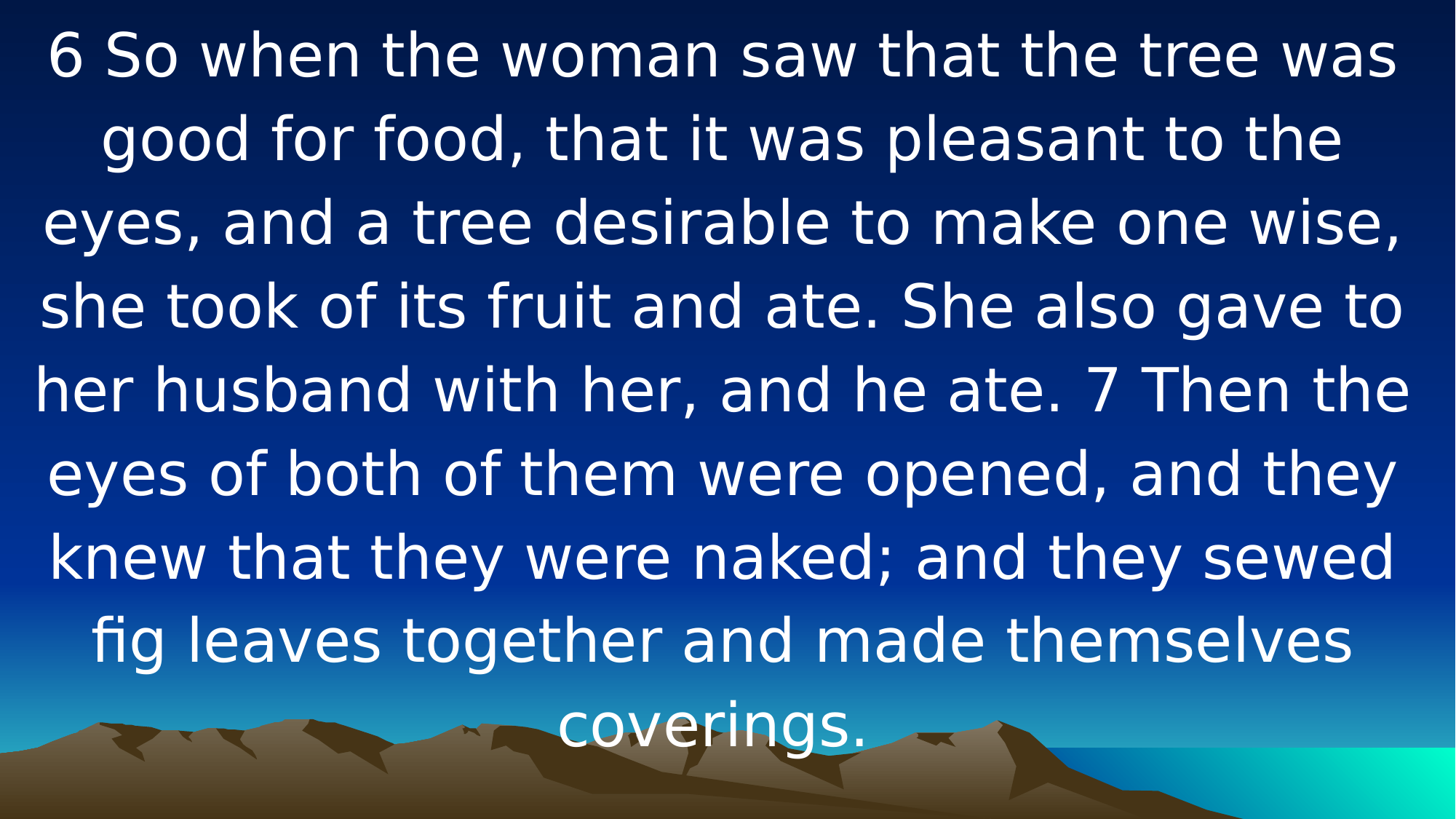

6 So when the woman saw that the tree was good for food, that it was pleasant to the eyes, and a tree desirable to make one wise, she took of its fruit and ate. She also gave to her husband with her, and he ate. 7 Then the eyes of both of them were opened, and they knew that they were naked; and they sewed fig leaves together and made themselves coverings.